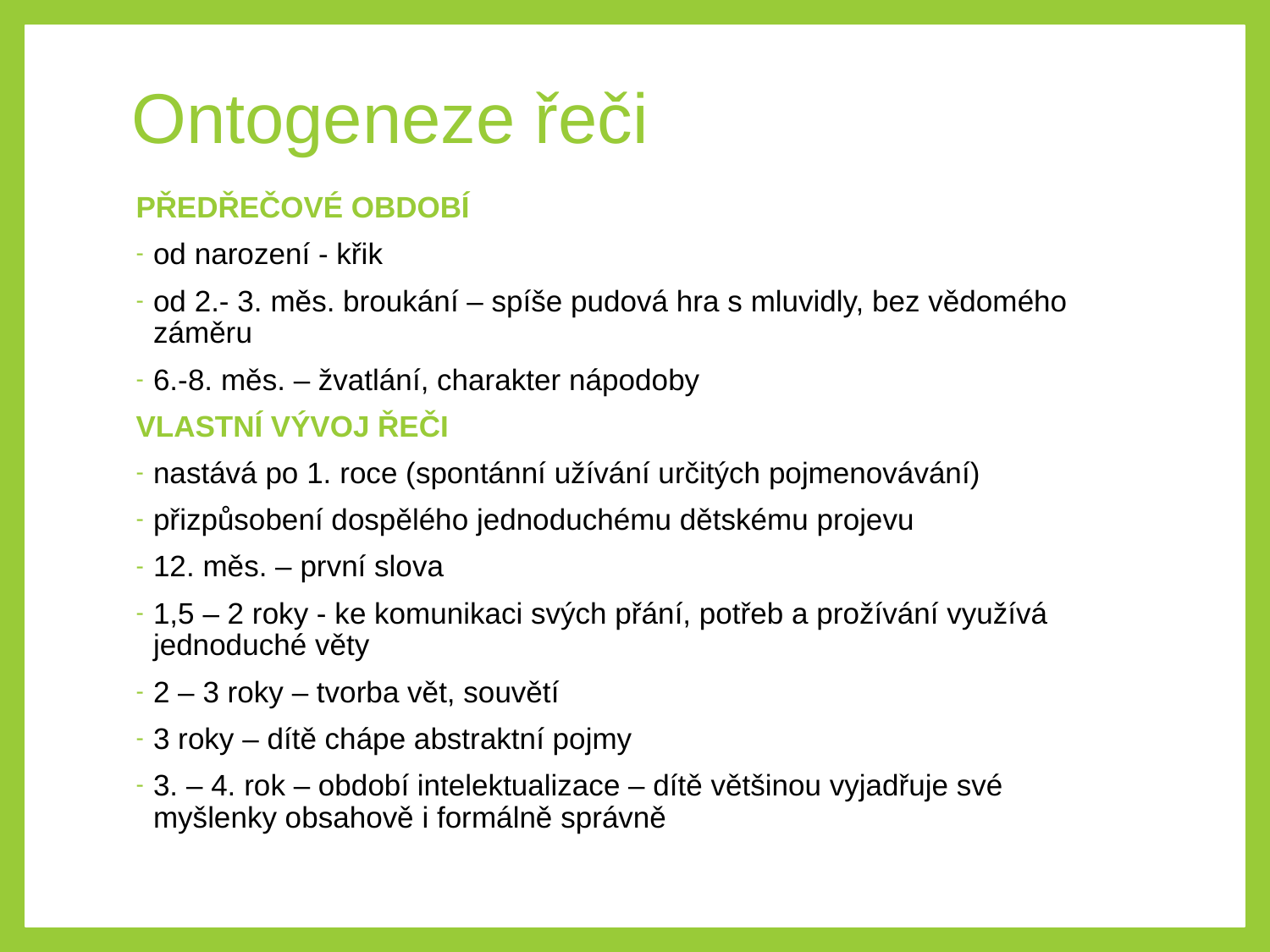

# Ontogeneze řeči
PŘEDŘEČOVÉ OBDOBÍ
od narození - křik
od 2.- 3. měs. broukání – spíše pudová hra s mluvidly, bez vědomého záměru
6.-8. měs. – žvatlání, charakter nápodoby
VLASTNÍ VÝVOJ ŘEČI
nastává po 1. roce (spontánní užívání určitých pojmenovávání)
přizpůsobení dospělého jednoduchému dětskému projevu
12. měs. – první slova
1,5 – 2 roky - ke komunikaci svých přání, potřeb a prožívání využívá jednoduché věty
2 – 3 roky – tvorba vět, souvětí
3 roky – dítě chápe abstraktní pojmy
3. – 4. rok – období intelektualizace – dítě většinou vyjadřuje své myšlenky obsahově i formálně správně